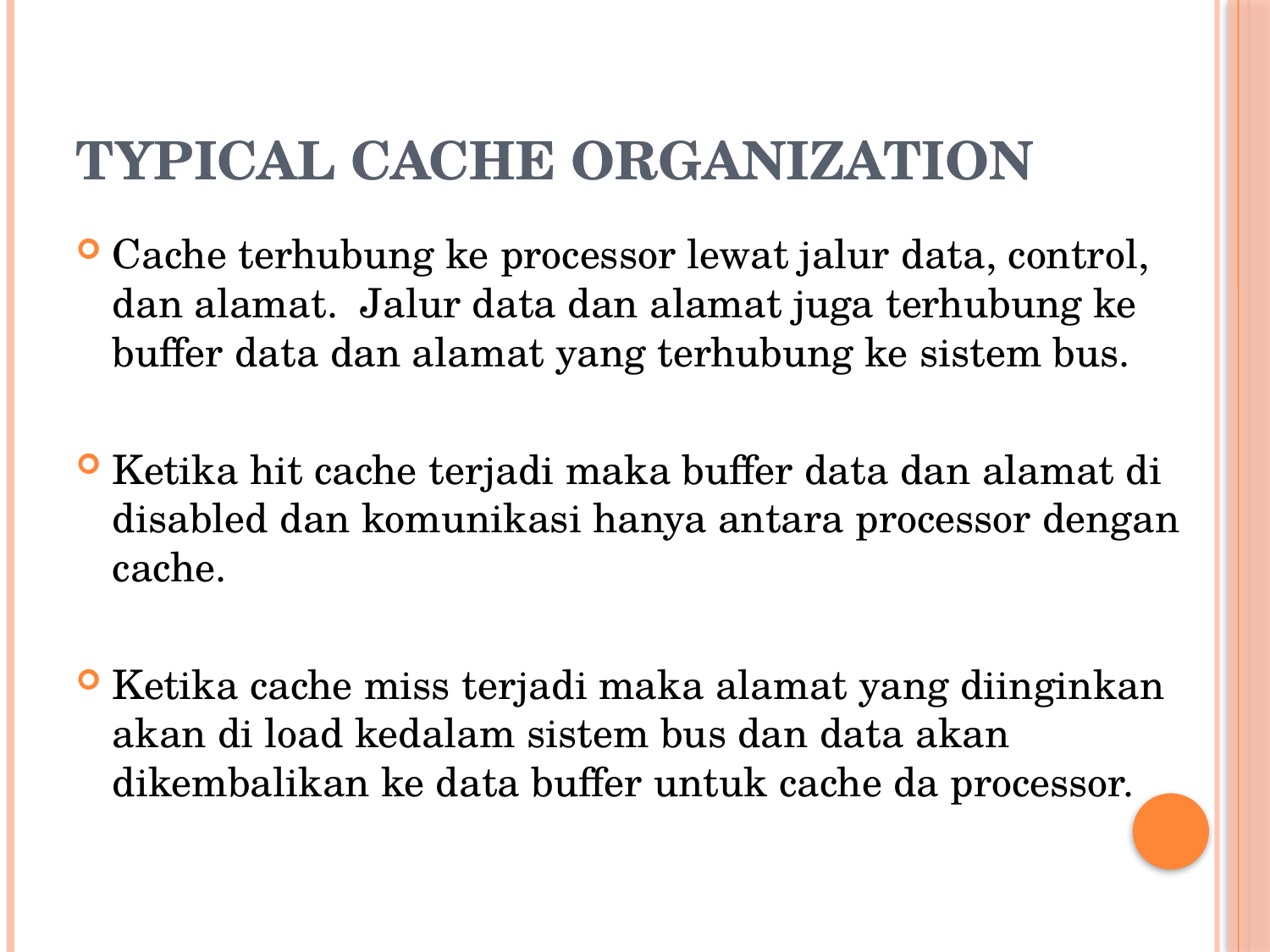

# Typical Cache Organization
Cache terhubung ke processor lewat jalur data, control, dan alamat.  Jalur data dan alamat juga terhubung ke buffer data dan alamat yang terhubung ke sistem bus.

Ketika hit cache terjadi maka buffer data dan alamat di disabled dan komunikasi hanya antara processor dengan cache.

Ketika cache miss terjadi maka alamat yang diinginkan akan di load kedalam sistem bus dan data akan dikembalikan ke data buffer untuk cache da processor.